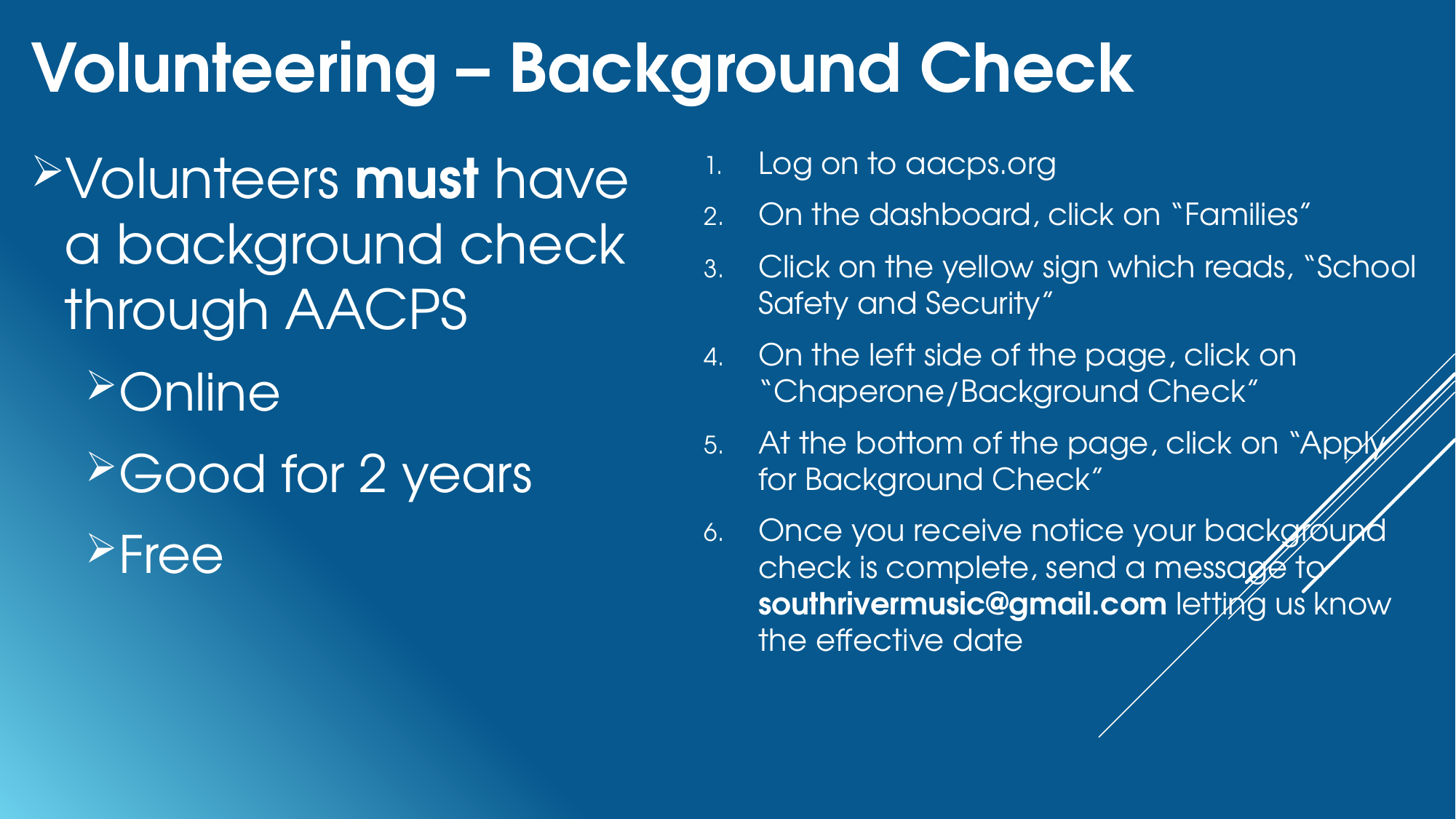

# Volunteering – Background Check
Log on to aacps.org
On the dashboard, click on “Families”
Click on the yellow sign which reads, “School Safety and Security”
On the left side of the page, click on “Chaperone/Background Check”
At the bottom of the page, click on “Apply for Background Check”
Once you receive notice your background check is complete, send a message to southrivermusic@gmail.com letting us know the effective date
Volunteers must have a background check through AACPS
Online
Good for 2 years
Free